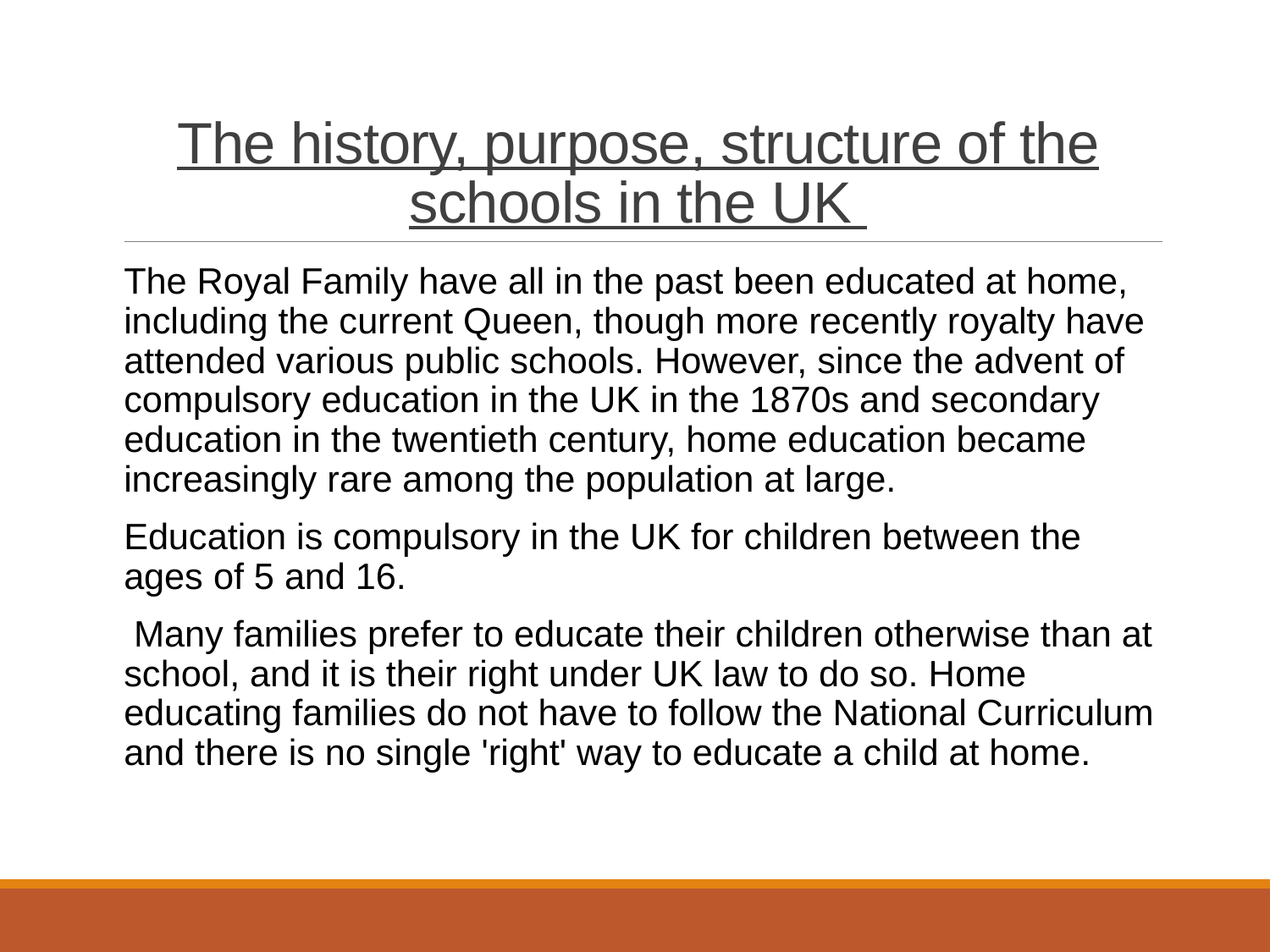

# The history, purpose, structure of the schools in the UK
The Royal Family have all in the past been educated at home, including the current Queen, though more recently royalty have attended various public schools. However, since the advent of compulsory education in the UK in the 1870s and secondary education in the twentieth century, home education became increasingly rare among the population at large.
Education is compulsory in the UK for children between the ages of 5 and 16.
 Many families prefer to educate their children otherwise than at school, and it is their right under UK law to do so. Home educating families do not have to follow the National Curriculum and there is no single 'right' way to educate a child at home.